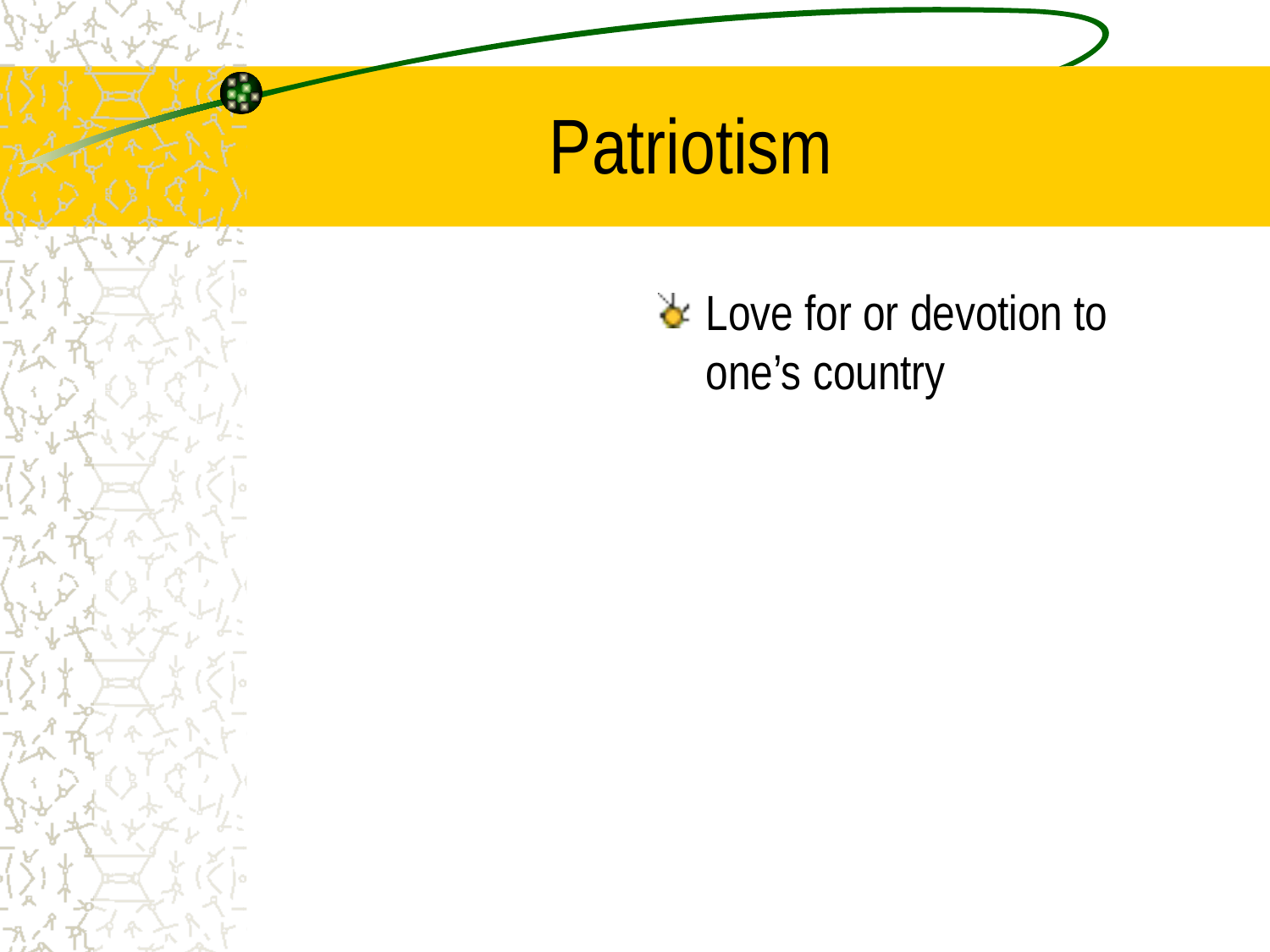

# Patriotism

Love for or devotion to one’s country